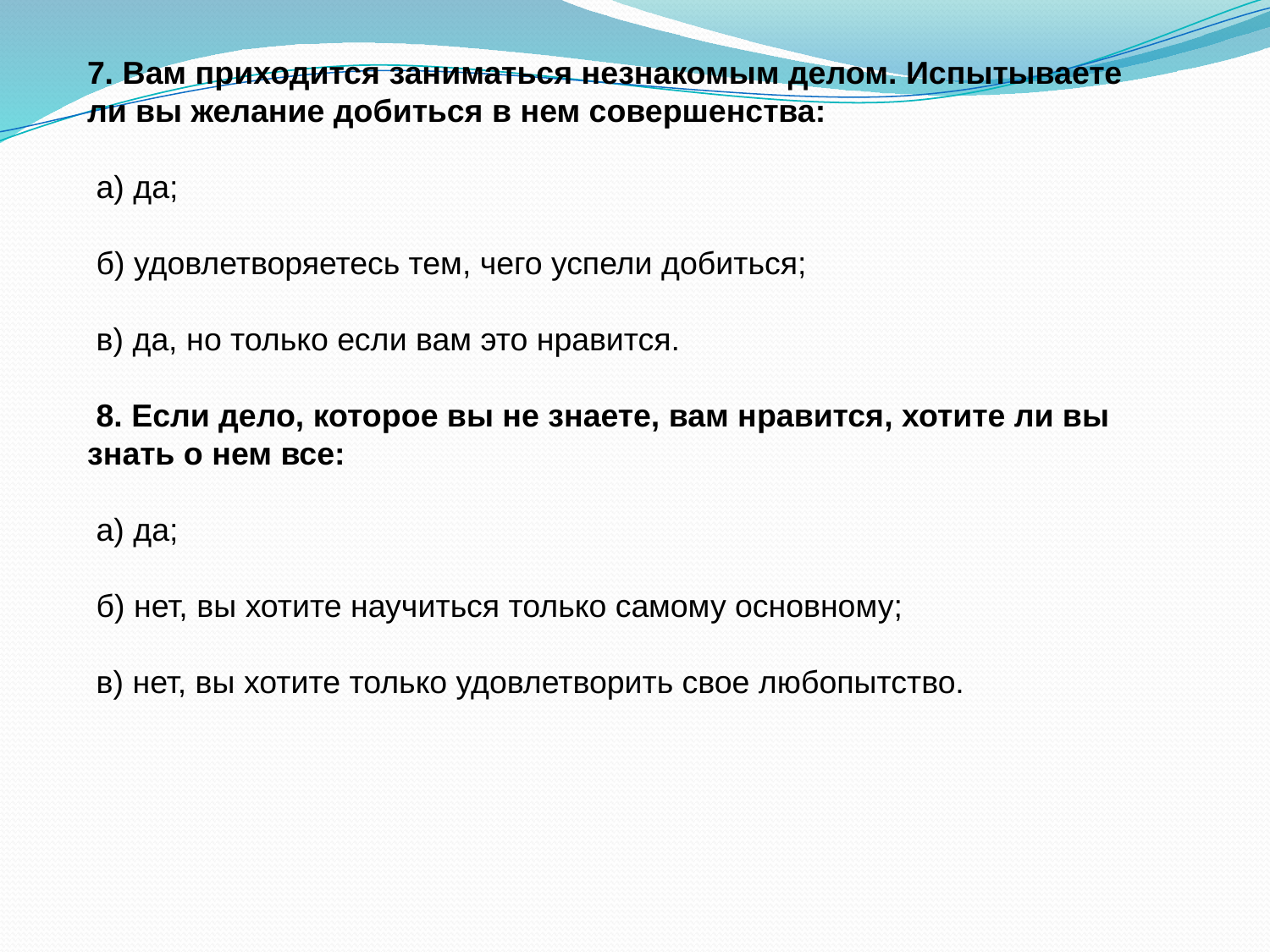

7. Вам приходится заниматься незнакомым делом. Испытываете ли вы желание добиться в нем совершенства:

 а) да;

 б) удовлетворяетесь тем, чего успели добиться;

 в) да, но только если вам это нравится.

 8. Если дело, которое вы не знаете, вам нравится, хотите ли вы знать о нем все:

 а) да;

 б) нет, вы хотите научиться только самому основному;

 в) нет, вы хотите только удовлетворить свое любопытство.